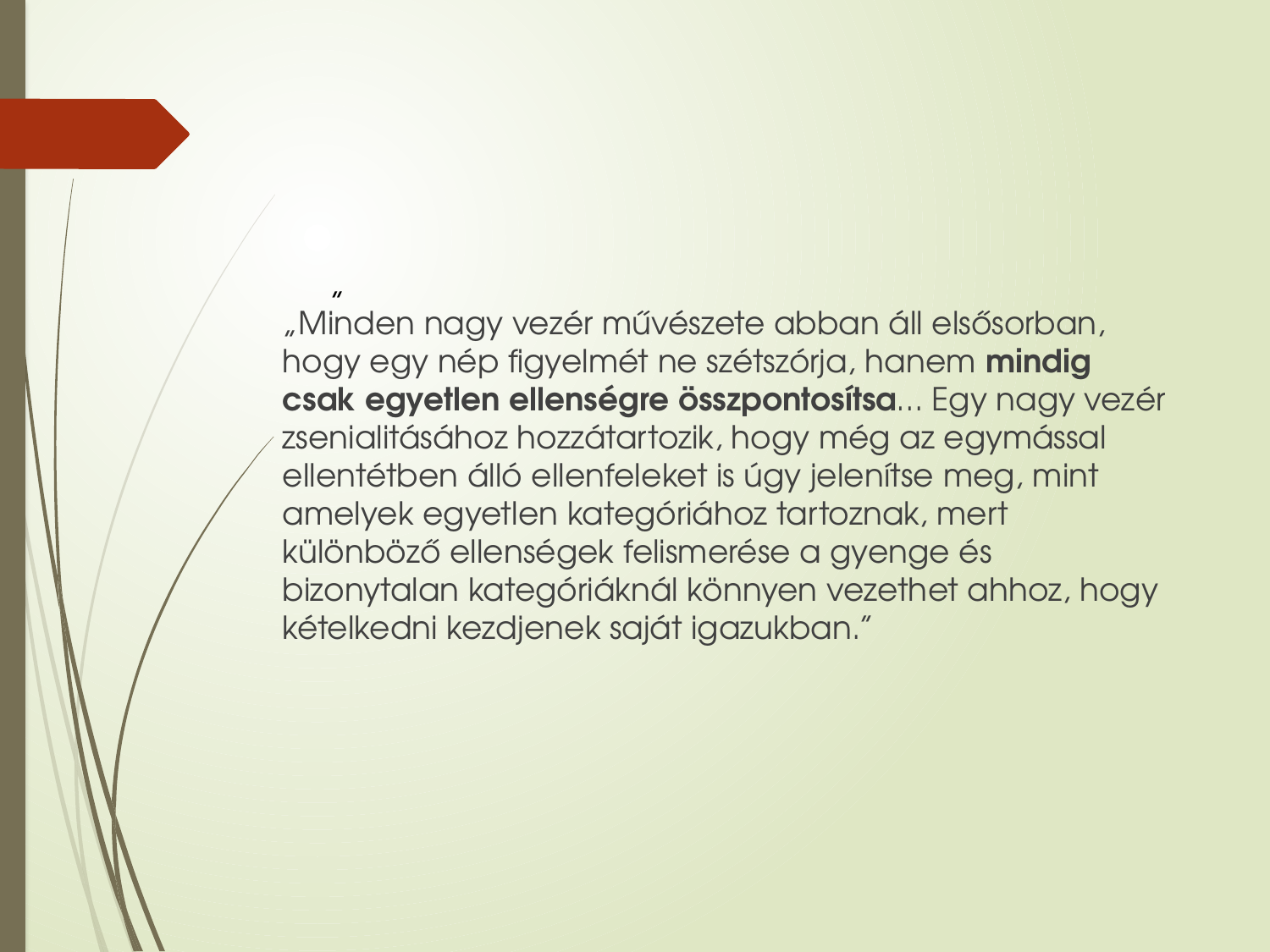

#
„
„Minden nagy vezér művészete abban áll elsősorban, hogy egy nép figyelmét ne szétszórja, hanem mindig csak egyetlen ellenségre összpontosítsa… Egy nagy vezér zsenialitásához hozzátartozik, hogy még az egymással ellentétben álló ellenfeleket is úgy jelenítse meg, mint amelyek egyetlen kategóriához tartoznak, mert különböző ellenségek felismerése a gyenge és bizonytalan kategóriáknál könnyen vezethet ahhoz, hogy kételkedni kezdjenek saját igazukban.”